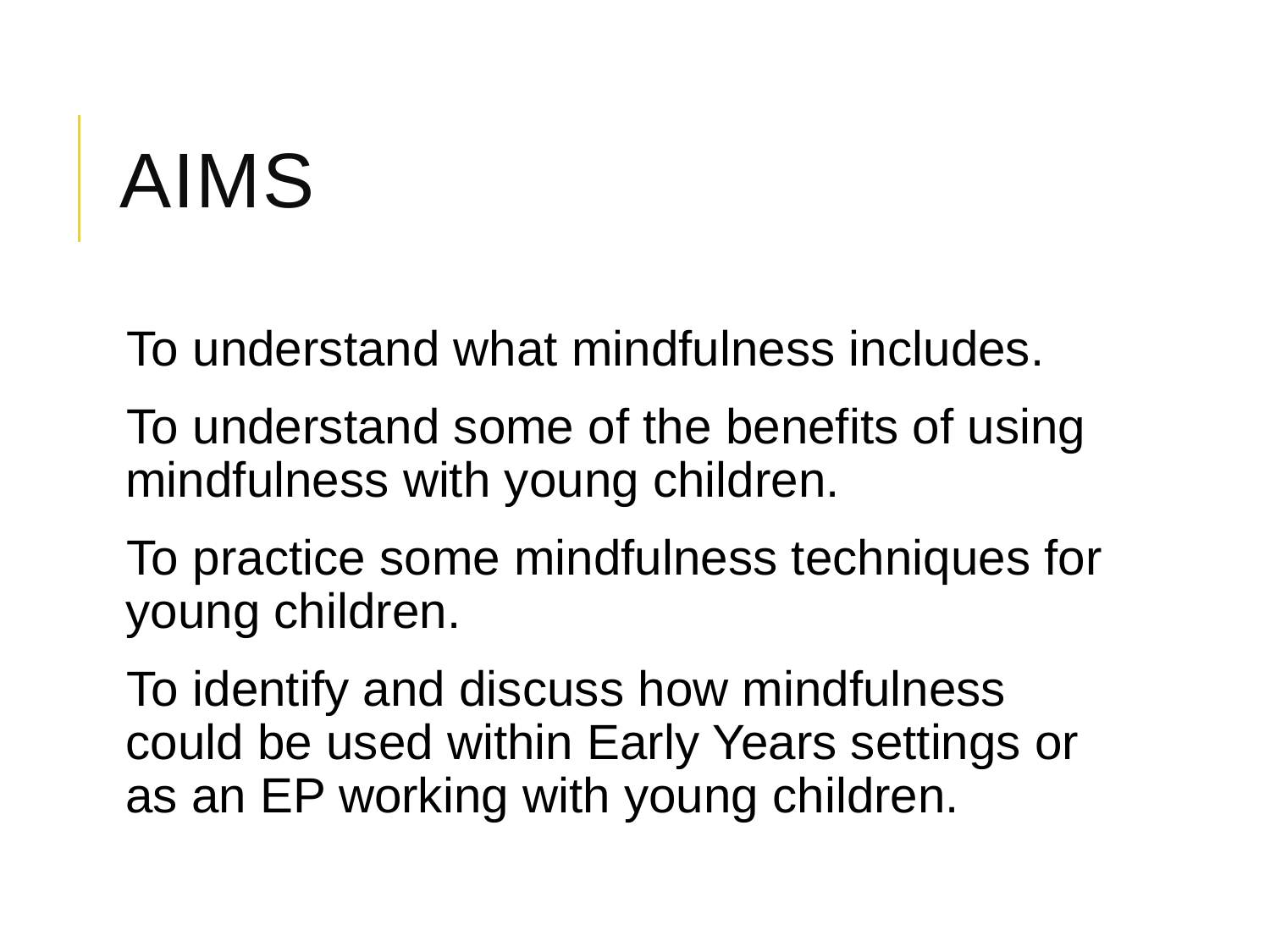

# Aims
To understand what mindfulness includes.
To understand some of the benefits of using mindfulness with young children.
To practice some mindfulness techniques for young children.
To identify and discuss how mindfulness could be used within Early Years settings or as an EP working with young children.